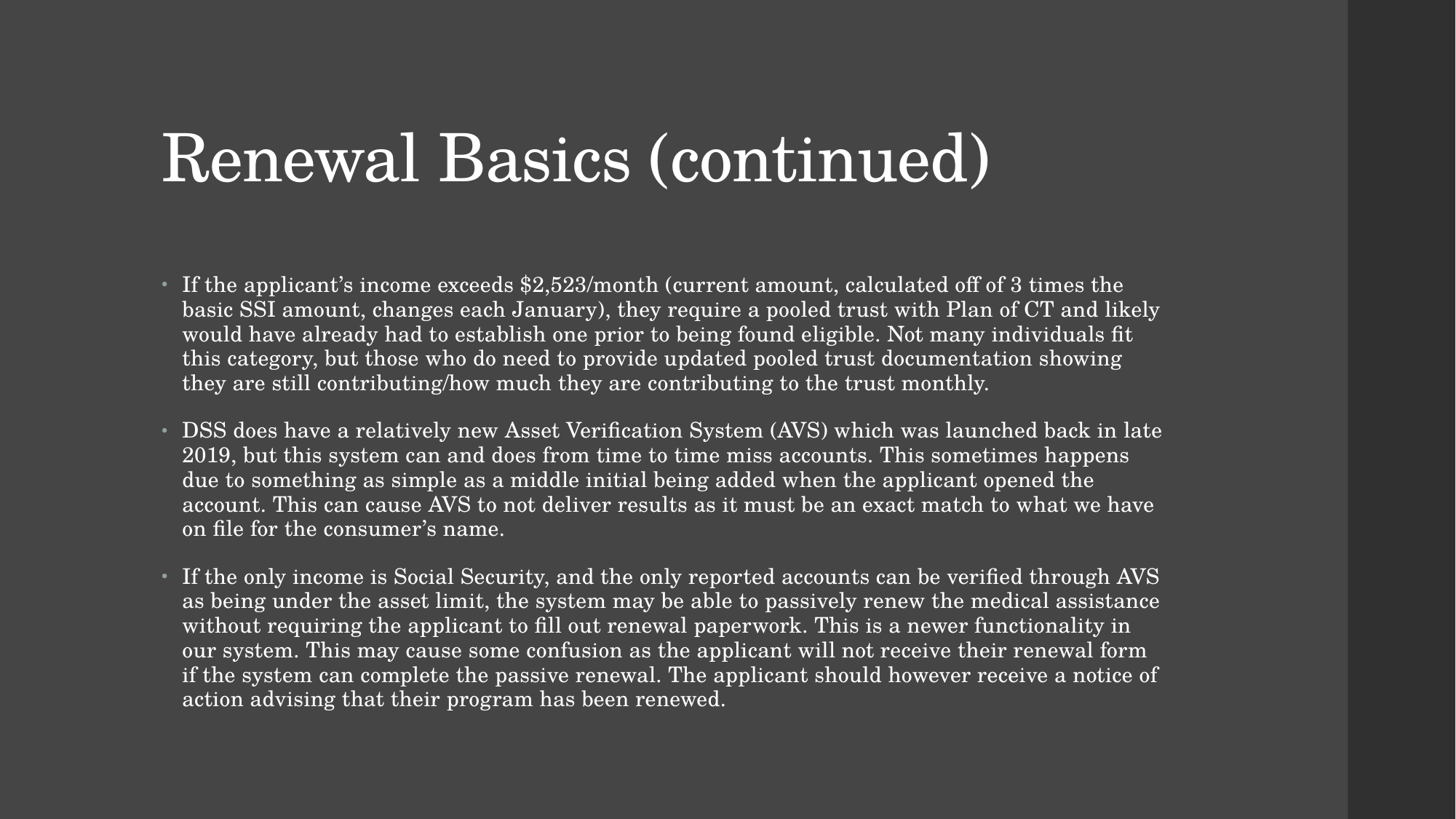

# Renewal Basics (continued)

If the applicant’s income exceeds $2,523/month (current amount, calculated off of 3 times the basic SSI amount, changes each January), they require a pooled trust with Plan of CT and likely would have already had to establish one prior to being found eligible. Not many individuals fit this category, but those who do need to provide updated pooled trust documentation showing they are still contributing/how much they are contributing to the trust monthly.
DSS does have a relatively new Asset Verification System (AVS) which was launched back in late 2019, but this system can and does from time to time miss accounts. This sometimes happens due to something as simple as a middle initial being added when the applicant opened the account. This can cause AVS to not deliver results as it must be an exact match to what we have on file for the consumer’s name.
If the only income is Social Security, and the only reported accounts can be verified through AVS as being under the asset limit, the system may be able to passively renew the medical assistance without requiring the applicant to fill out renewal paperwork. This is a newer functionality in our system. This may cause some confusion as the applicant will not receive their renewal form if the system can complete the passive renewal. The applicant should however receive a notice of action advising that their program has been renewed.